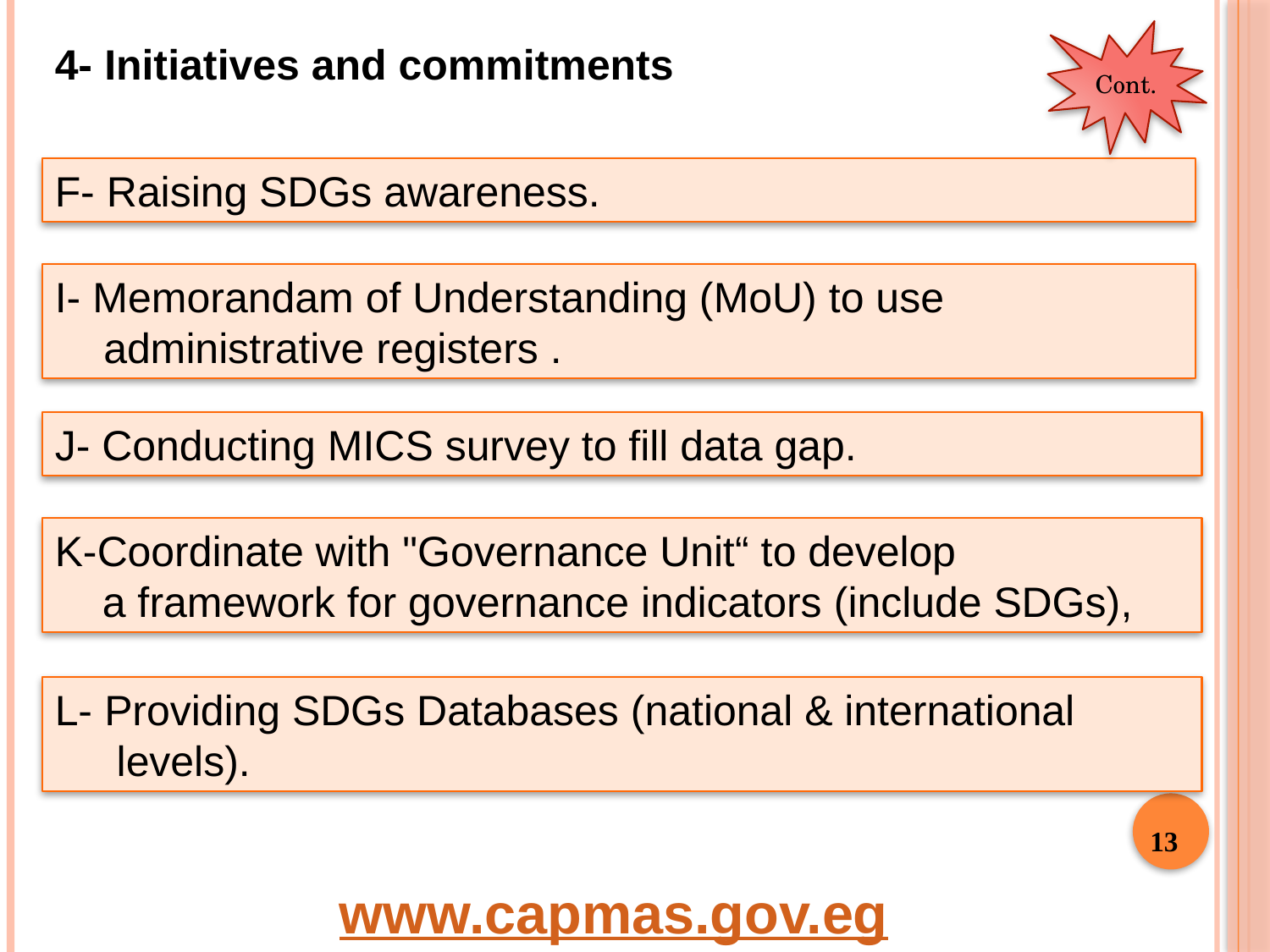

Cont.
4- Initiatives and commitments
F- Raising SDGs awareness.
I- Memorandam of Understanding (MoU) to use administrative registers .
J- Conducting MICS survey to fill data gap.
K-Coordinate with "Governance Unit“ to develop
    a framework for governance indicators (include SDGs),
L- Providing SDGs Databases (national & international levels).
13
www.capmas.gov.eg